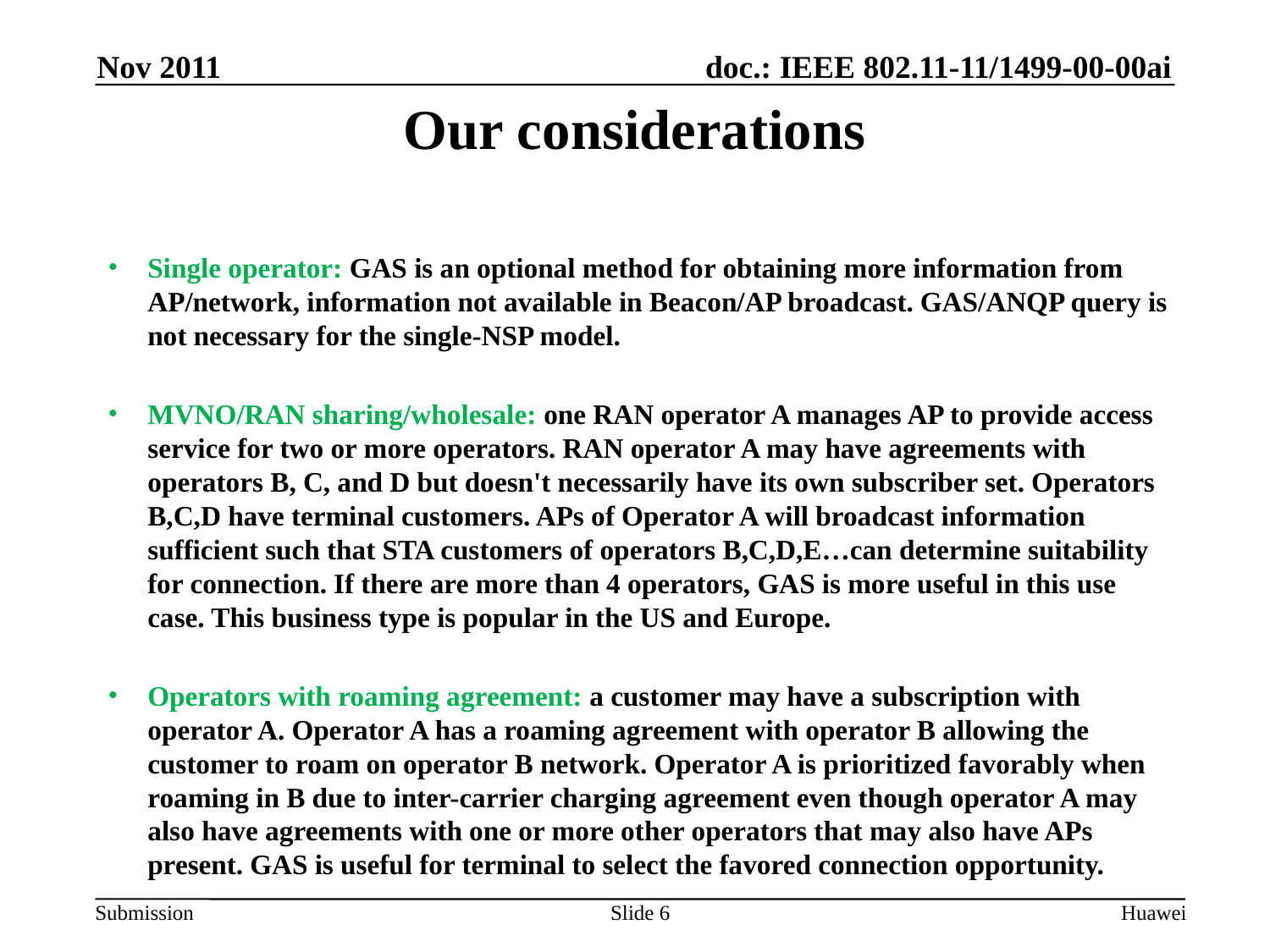

Nov 2011
# Our considerations

Single operator: GAS is an optional method for obtaining more information from AP/network, information not available in Beacon/AP broadcast. GAS/ANQP query is not necessary for the single-NSP model.

MVNO/RAN sharing/wholesale: one RAN operator A manages AP to provide access service for two or more operators. RAN operator A may have agreements with operators B, C, and D but doesn't necessarily have its own subscriber set. Operators B,C,D have terminal customers. APs of Operator A will broadcast information sufficient such that STA customers of operators B,C,D,E…can determine suitability for connection. If there are more than 4 operators, GAS is more useful in this use case. This business type is popular in the US and Europe.

Operators with roaming agreement: a customer may have a subscription with operator A. Operator A has a roaming agreement with operator B allowing the customer to roam on operator B network. Operator A is prioritized favorably when roaming in B due to inter-carrier charging agreement even though operator A may also have agreements with one or more other operators that may also have APs present. GAS is useful for terminal to select the favored connection opportunity.
Slide 6
Huawei